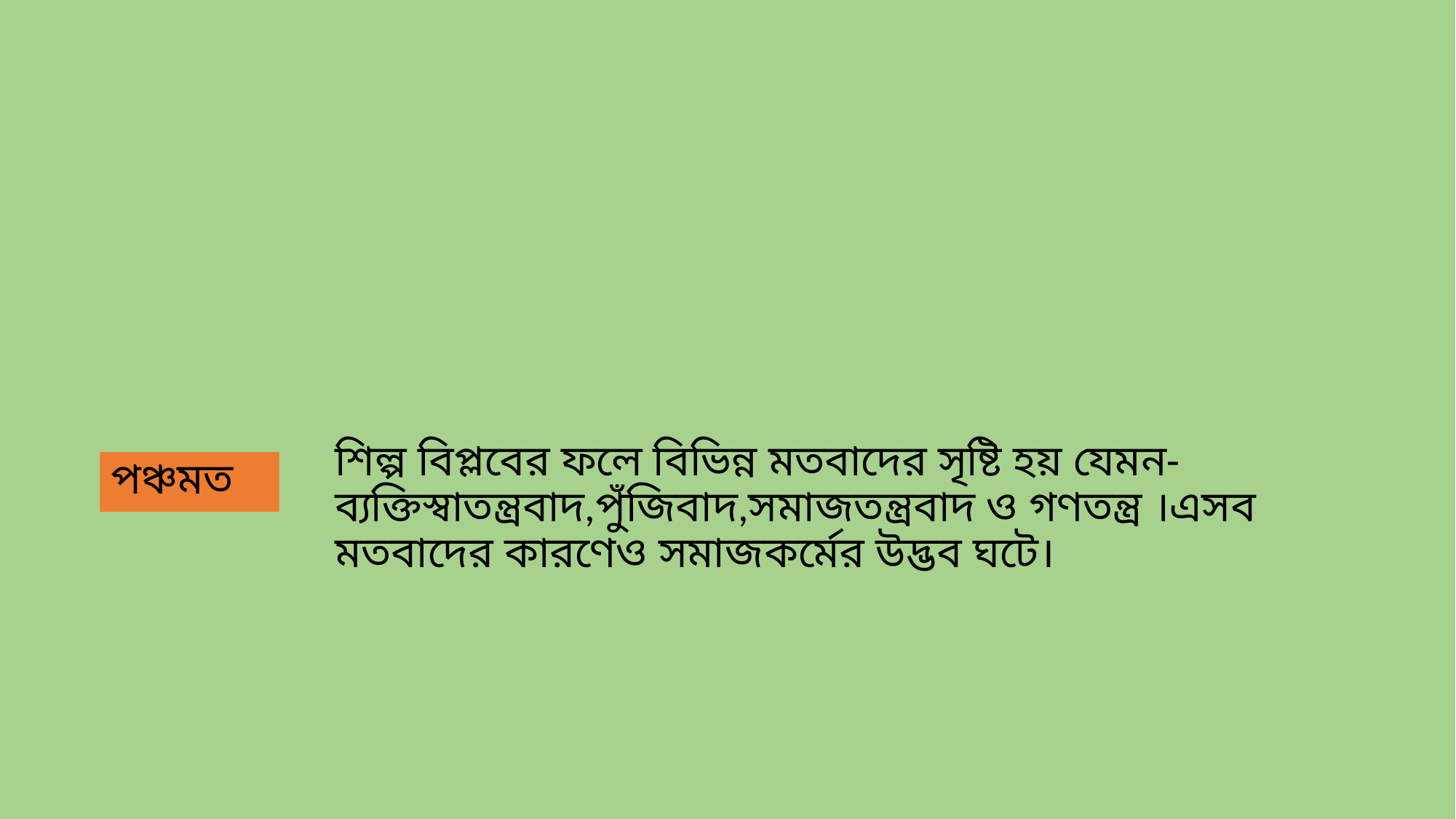

#
শিল্প বিপ্লবের ফলে বিভিন্ন মতবাদের সৃষ্টি হয় যেমন- ব্যক্তিস্বাতন্ত্রবাদ,পুঁজিবাদ,সমাজতন্ত্রবাদ ও গণতন্ত্র ।এসব মতবাদের কারণেও সমাজকর্মের উদ্ভব ঘটে।

পঞ্চমত